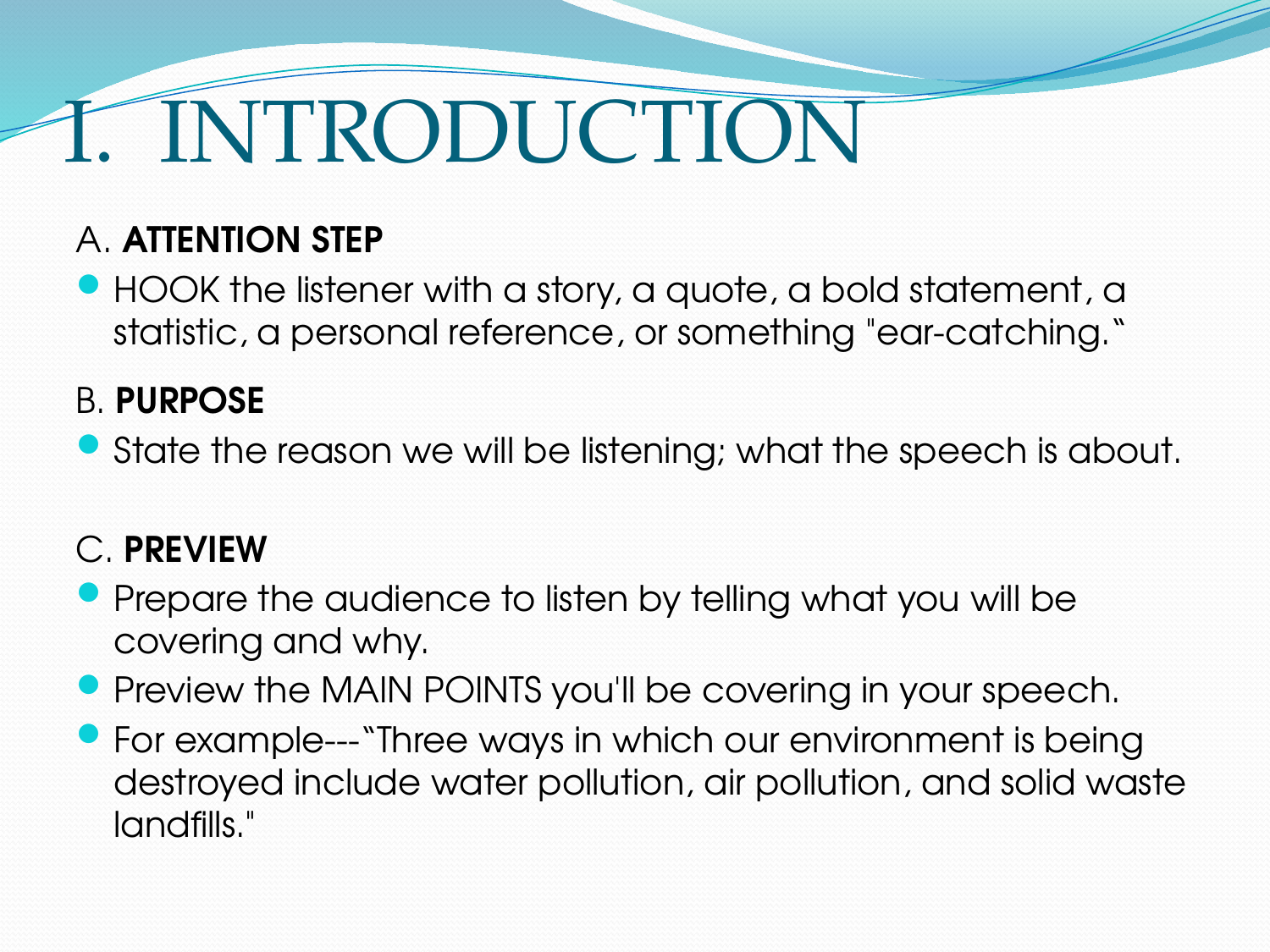

# I.  INTRODUCTION
A. ATTENTION STEP
HOOK the listener with a story, a quote, a bold statement, a statistic, a personal reference, or something "ear-catching.“

B. PURPOSE
State the reason we will be listening; what the speech is about.

C. PREVIEW
Prepare the audience to listen by telling what you will be covering and why.
Preview the MAIN POINTS you'll be covering in your speech.
For example---“Three ways in which our environment is being destroyed include water pollution, air pollution, and solid waste landfills."